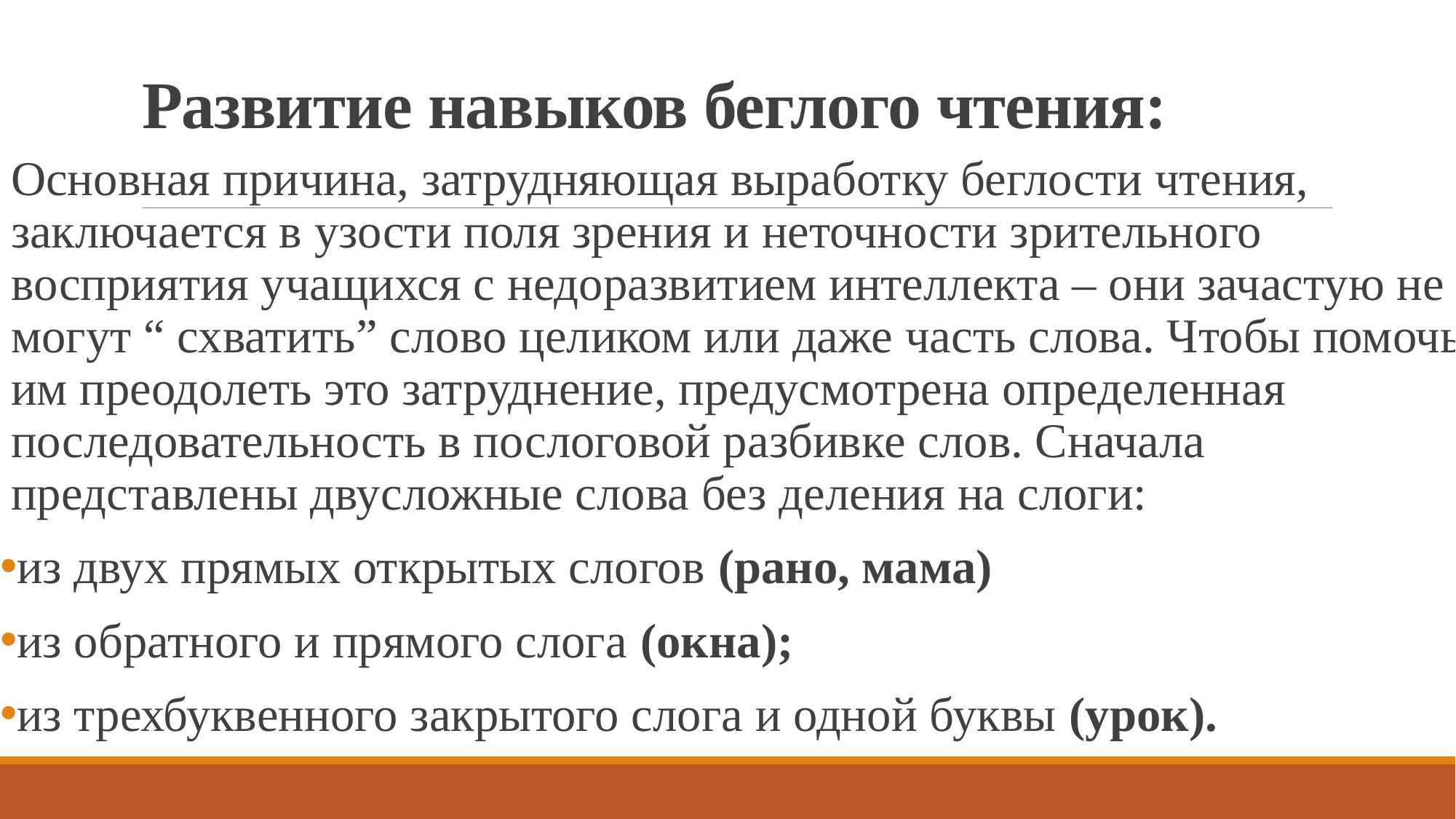

# Развитие навыков беглого чтения:
Основная причина, затрудняющая выработку беглости чтения, заключается в узости поля зрения и неточности зрительного восприятия учащихся с недоразвитием интеллекта – они зачастую не могут “ схватить” слово целиком или даже часть слова. Чтобы помочь им преодолеть это затруднение, предусмотрена определенная последовательность в послоговой разбивке слов. Сначала представлены двусложные слова без деления на слоги:
из двух прямых открытых слогов (рано, мама)
из обратного и прямого слога (окна);
из трехбуквенного закрытого слога и одной буквы (урок).